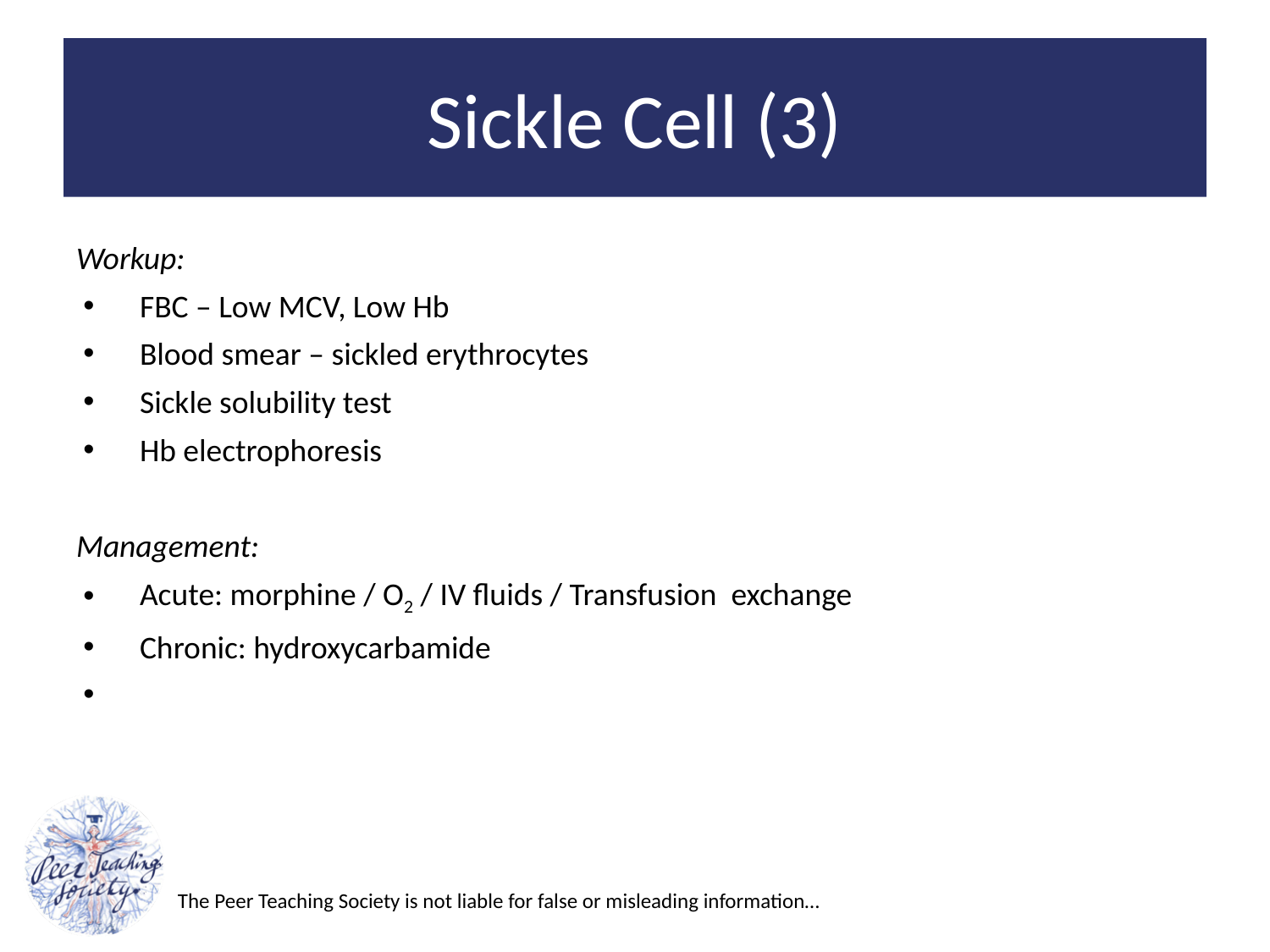

# Sickle Cell (3)
Workup:
FBC – Low MCV, Low Hb
Blood smear – sickled erythrocytes
Sickle solubility test
Hb electrophoresis

Management:
Acute: morphine / O2 / IV fluids / Transfusion  exchange
Chronic: hydroxycarbamide